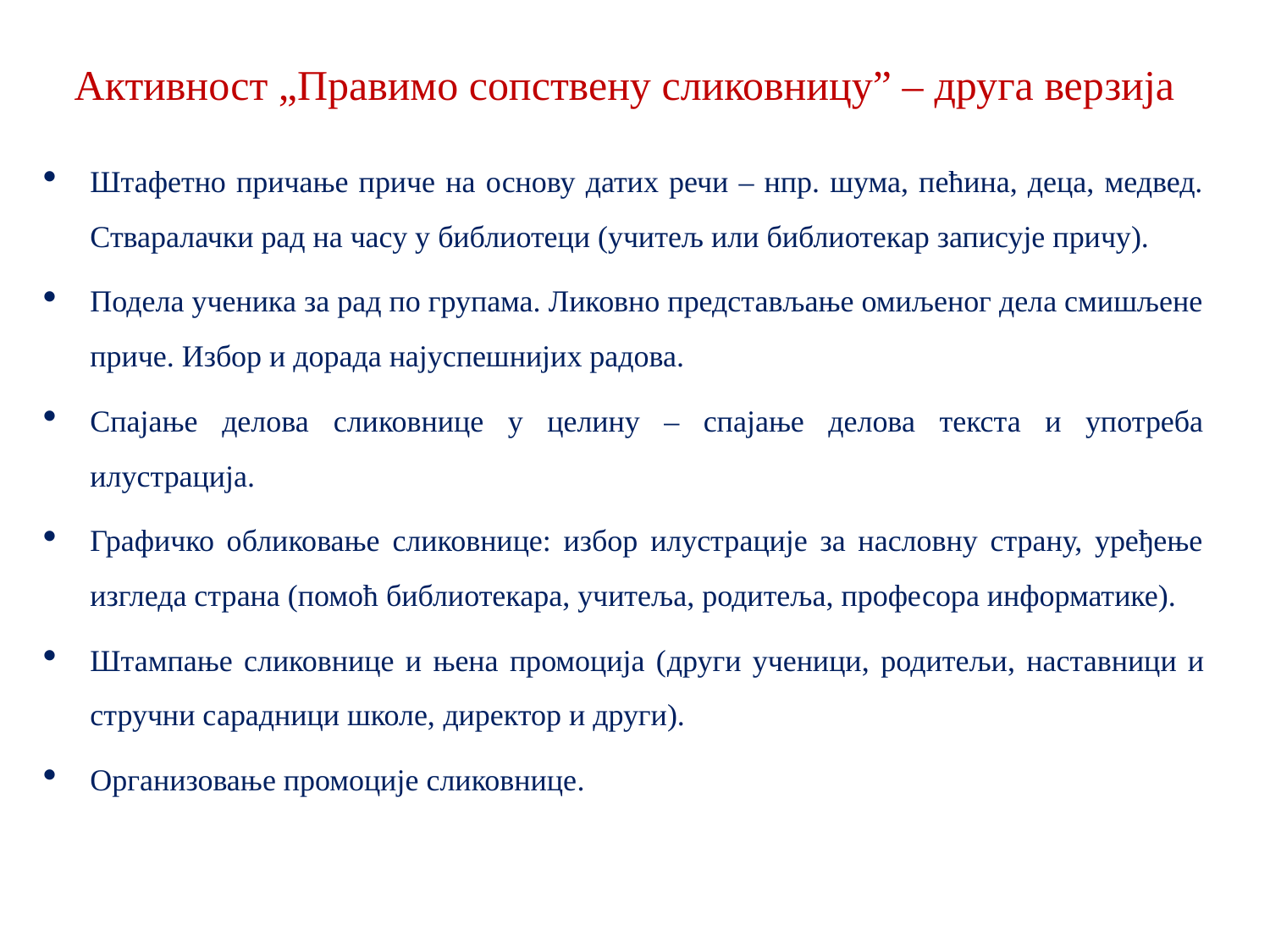

# Активност „Правимо сопствену сликовницу” – друга верзија
Штафетно причање приче на основу датих речи – нпр. шума, пећина, деца, медвед. Стваралачки рад на часу у библиотеци (учитељ или библиотекар записује причу).
Подела ученика за рад по групама. Ликовно представљање омиљеног дела смишљене приче. Избор и дорада најуспешнијих радова.
Спајање делова сликовнице у целину – спајање делова текста и употреба илустрација.
Графичко обликовање сликовнице: избор илустрације за насловну страну, уређење изгледа страна (помоћ библиотекара, учитеља, родитеља, професора информатике).
Штампање сликовнице и њена промоција (други ученици, родитељи, наставници и стручни сарадници школе, директор и други).
Организовање промоције сликовнице.